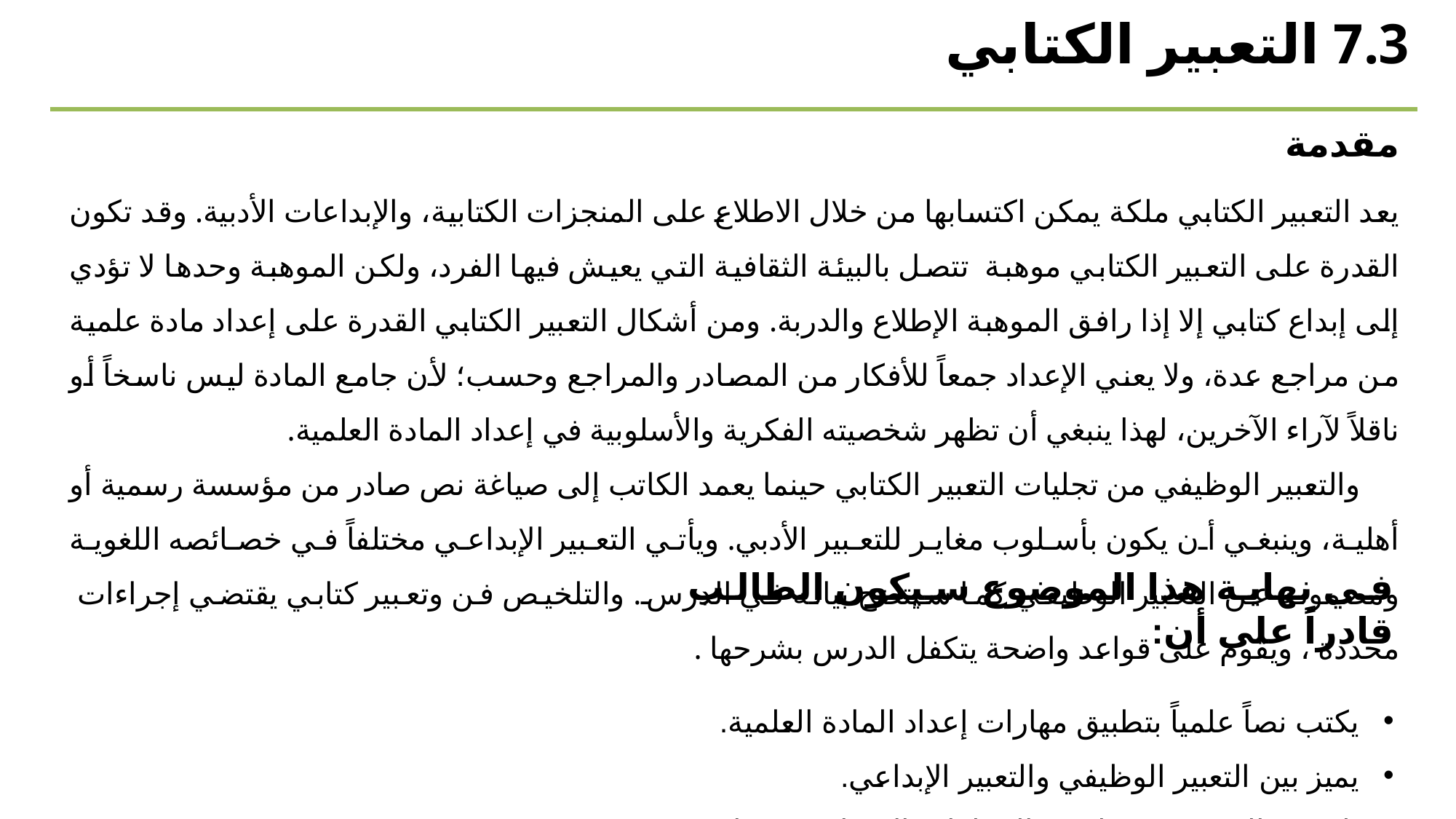

7.3 التعبير الكتابي
مقدمة
يعد التعبير الكتابي ملكة يمكن اكتسابها من خلال الاطلاع على المنجزات الكتابية، والإبداعات الأدبية. وقد تكون القدرة على التعبير الكتابي موهبة  تتصل بالبيئة الثقافية التي يعيش فيها الفرد، ولكن الموهبة وحدها لا تؤدي إلى إبداع كتابي إلا إذا رافق الموهبة الإطلاع والدربة. ومن أشكال التعبير الكتابي القدرة على إعداد مادة علمية من مراجع عدة، ولا يعني الإعداد جمعاً للأفكار من المصادر والمراجع وحسب؛ لأن جامع المادة ليس ناسخاً أو ناقلاً لآراء الآخرين، لهذا ينبغي أن تظهر شخصيته الفكرية والأسلوبية في إعداد المادة العلمية.
     والتعبير الوظيفي من تجليات التعبير الكتابي حينما يعمد الكاتب إلى صياغة نص صادر من مؤسسة رسمية أو أهلية، وينبغي أن يكون بأسلوب مغاير للتعبير الأدبي. ويأتي التعبير الإبداعي مختلفاً في خصائصه اللغوية ومضمونه عن التعبير الوظيفي كما سيتضح بيانه في الدرس. والتلخيص فن وتعبير كتابي يقتضي إجراءات  محددة ، ويقوم على قواعد واضحة يتكفل الدرس بشرحها .
في نهاية هذا الموضوع سيكون الطالب قادراً على أن:

يكتب نصاً علمياً بتطبيق مهارات إعداد المادة العلمية.
يميز بين التعبير الوظيفي والتعبير الإبداعي.
يلخص النصوص بتطبيق الخطوات الإجرائية وقواعد التلخيص.